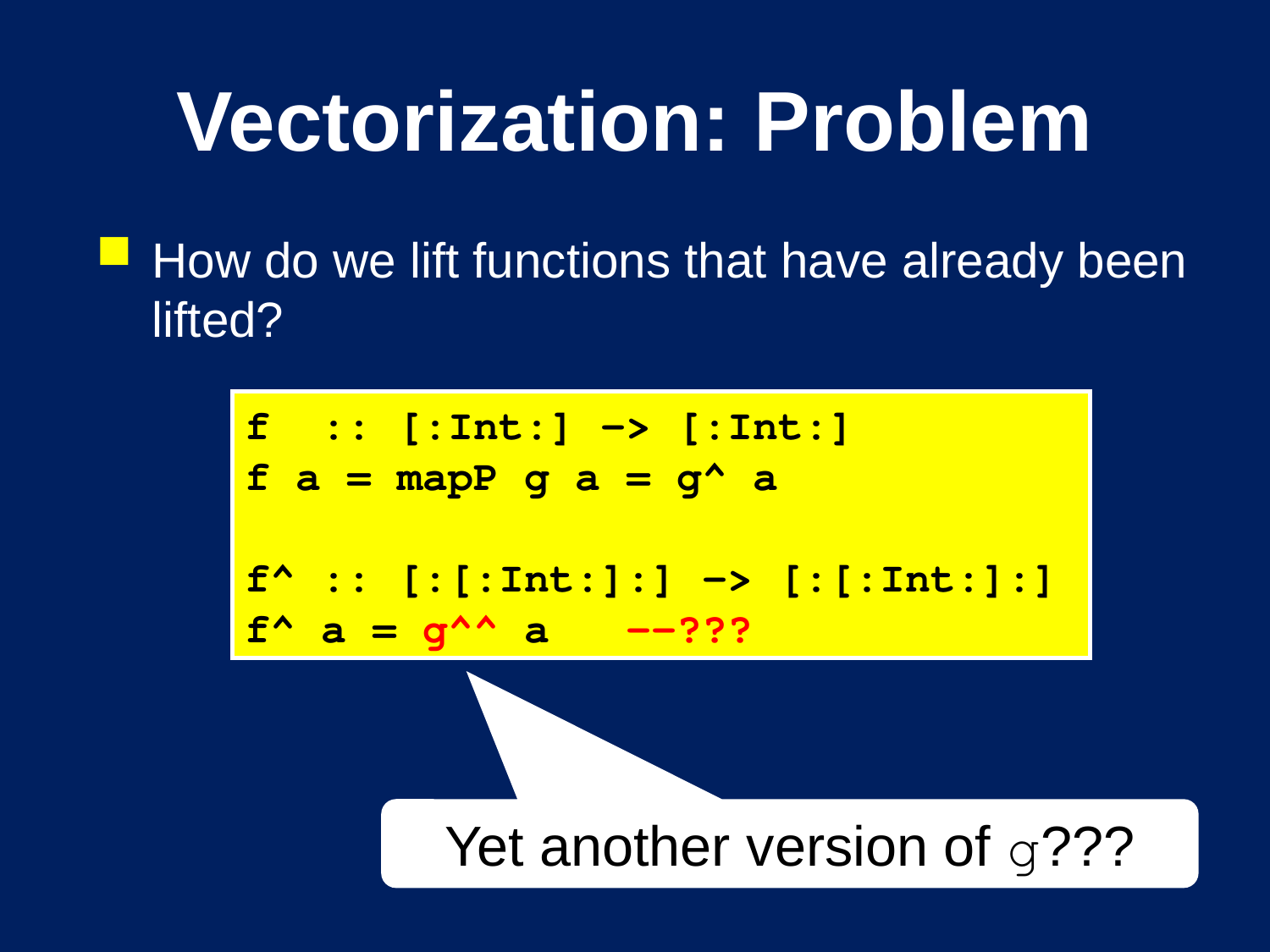

# Vectorization: Problem
How do we lift functions that have already been lifted?
f  :: [:Int:] -> [:Int:]
f a = mapP g a = g^ a

f^ :: [:[:Int:]:] -> [:[:Int:]:]
f^ a = g^^ a 	--???
Yet another version of g???